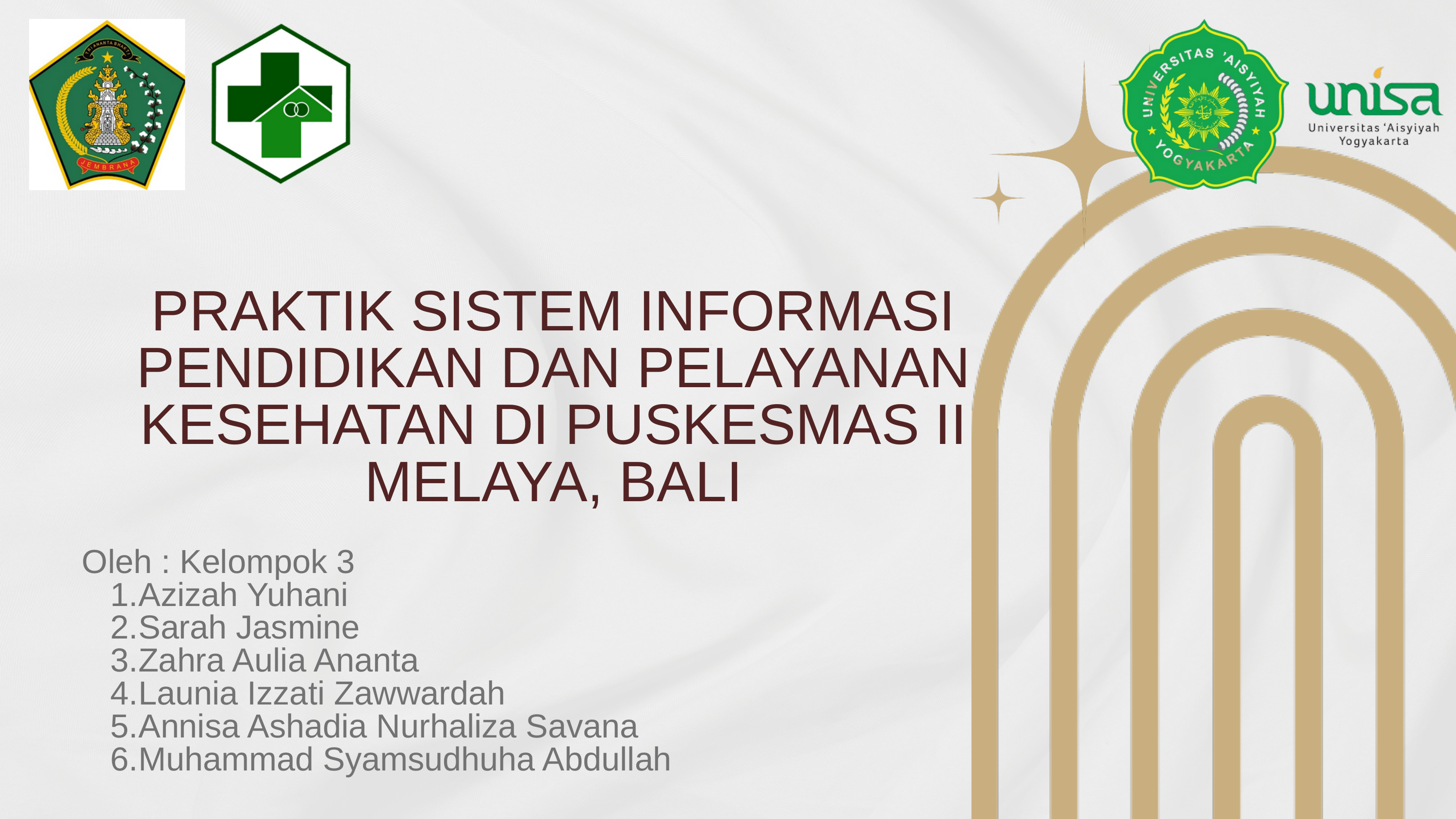

PRAKTIK SISTEM INFORMASI PENDIDIKAN DAN PELAYANAN KESEHATAN DI PUSKESMAS II MELAYA, BALI
Oleh : Kelompok 3
Azizah Yuhani
Sarah Jasmine
Zahra Aulia Ananta
Launia Izzati Zawwardah
Annisa Ashadia Nurhaliza Savana
Muhammad Syamsudhuha Abdullah